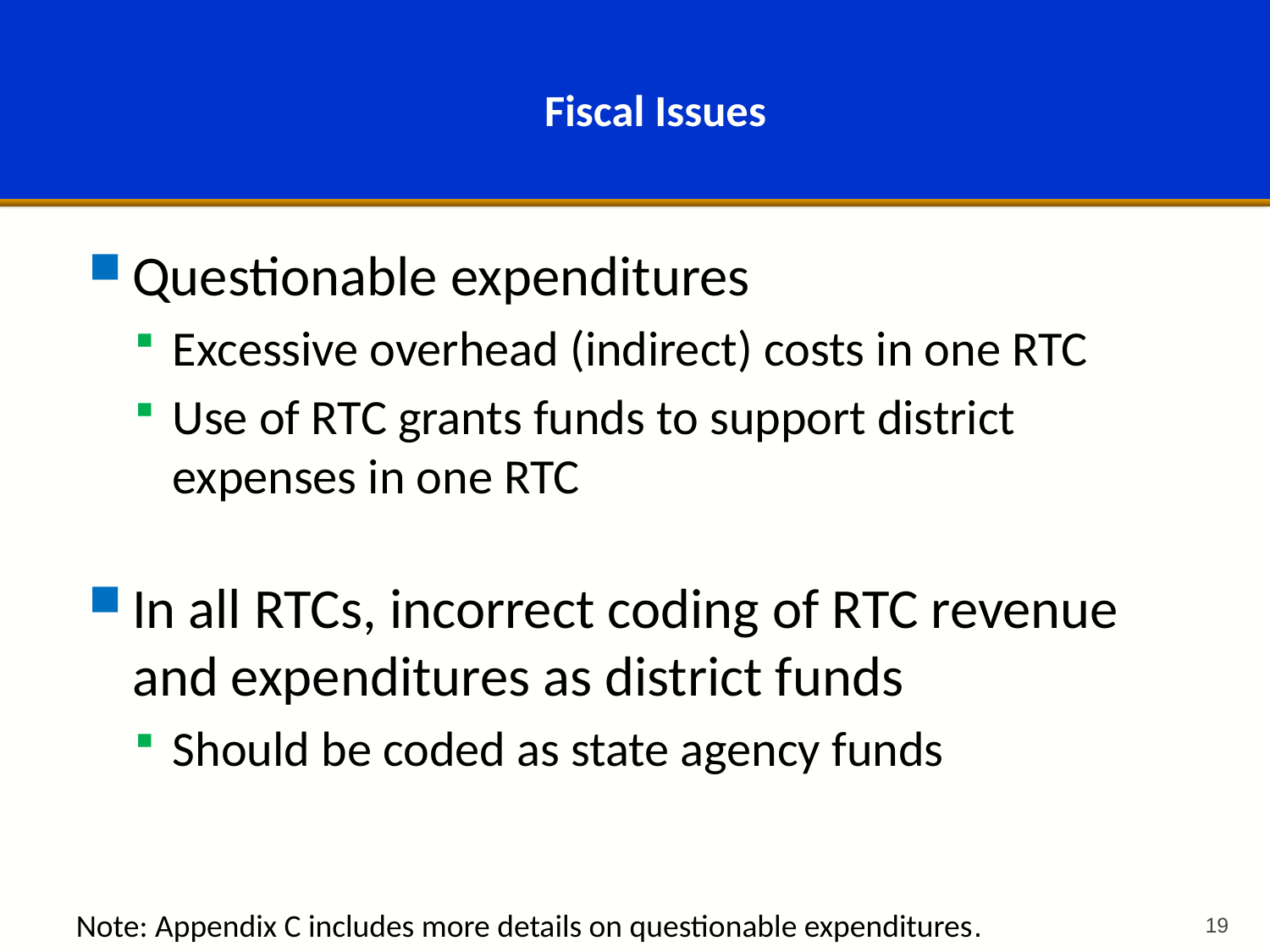

# Fiscal Issues
Questionable expenditures
Excessive overhead (indirect) costs in one RTC
Use of RTC grants funds to support district expenses in one RTC

In all RTCs, incorrect coding of RTC revenue and expenditures as district funds
Should be coded as state agency funds

Note: Appendix C includes more details on questionable expenditures.
19